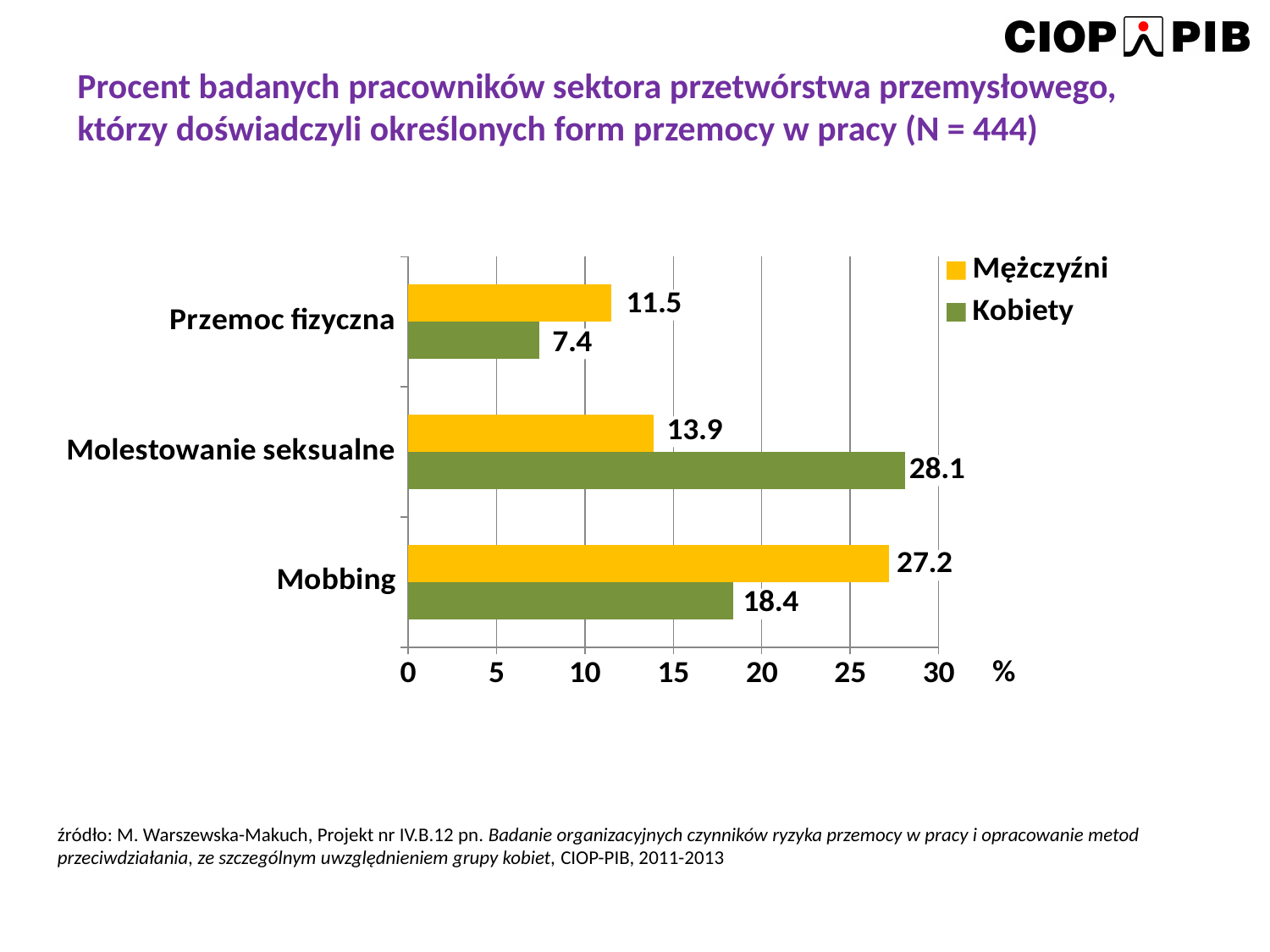

#
Procent badanych pracowników sektora przetwórstwa przemysłowego, którzy doświadczyli określonych form przemocy w pracy (N = 444)

### Chart

| Category | Kobiety | Mężczyźni  |
|---|---|---|
| Mobbing | 18.4 | 27.2 |
| Molestowanie seksualne | 28.1 | 13.9 |
| Przemoc fizyczna | 7.4 | 11.5 |
źródło: M. Warszewska-Makuch, Projekt nr IV.B.12 pn. Badanie organizacyjnych czynników ryzyka przemocy w pracy i opracowanie metod przeciwdziałania, ze szczególnym uwzględnieniem grupy kobiet, CIOP-PIB, 2011-2013